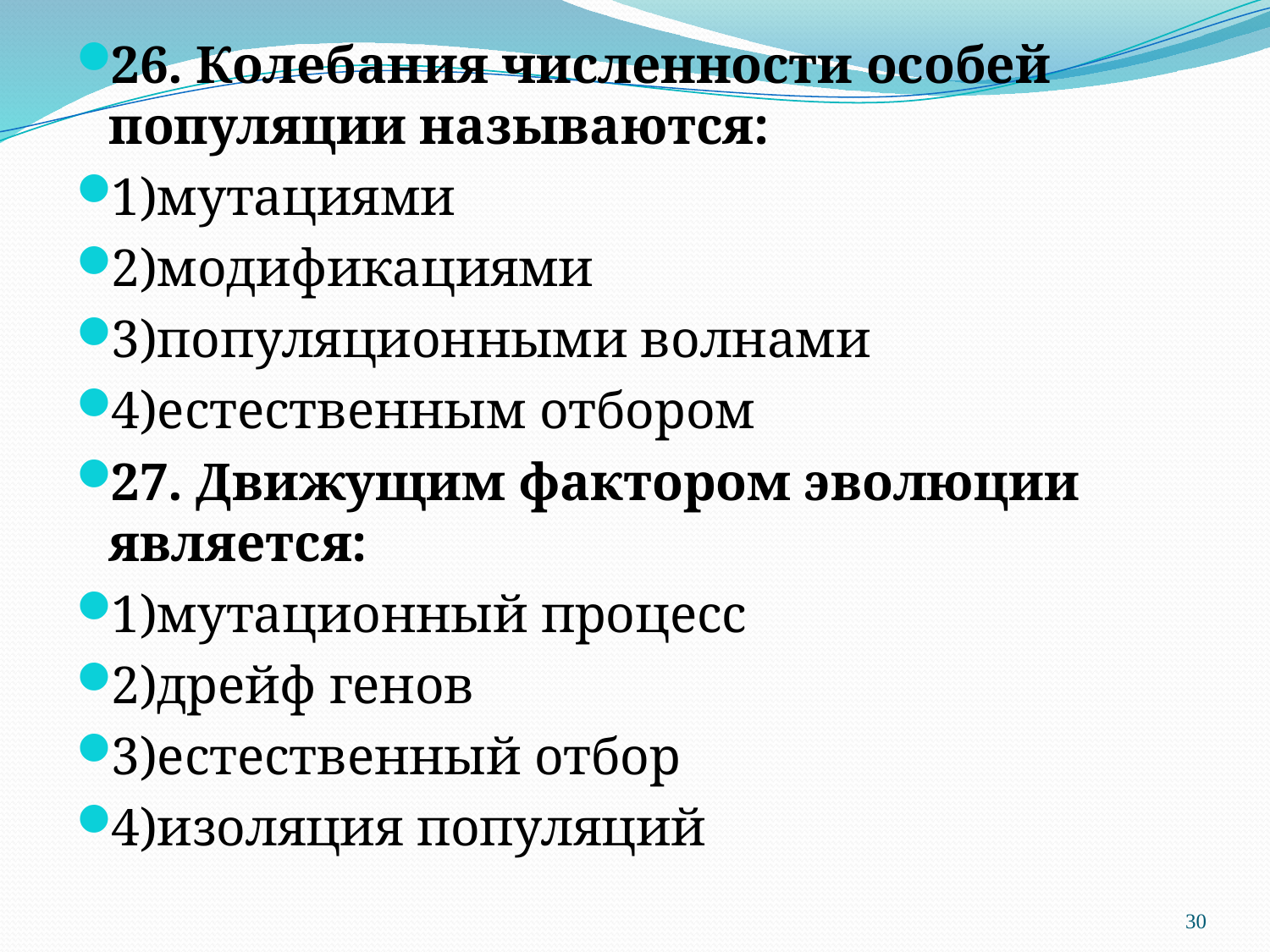

26. Колебания численности особей популяции называются:
1)мутациями
2)модификациями
3)популяционными волнами
4)естественным отбором
27. Движущим фактором эволюции является:
1)мутационный процесс
2)дрейф генов
3)естественный отбор
4)изоляция популяций

#
30